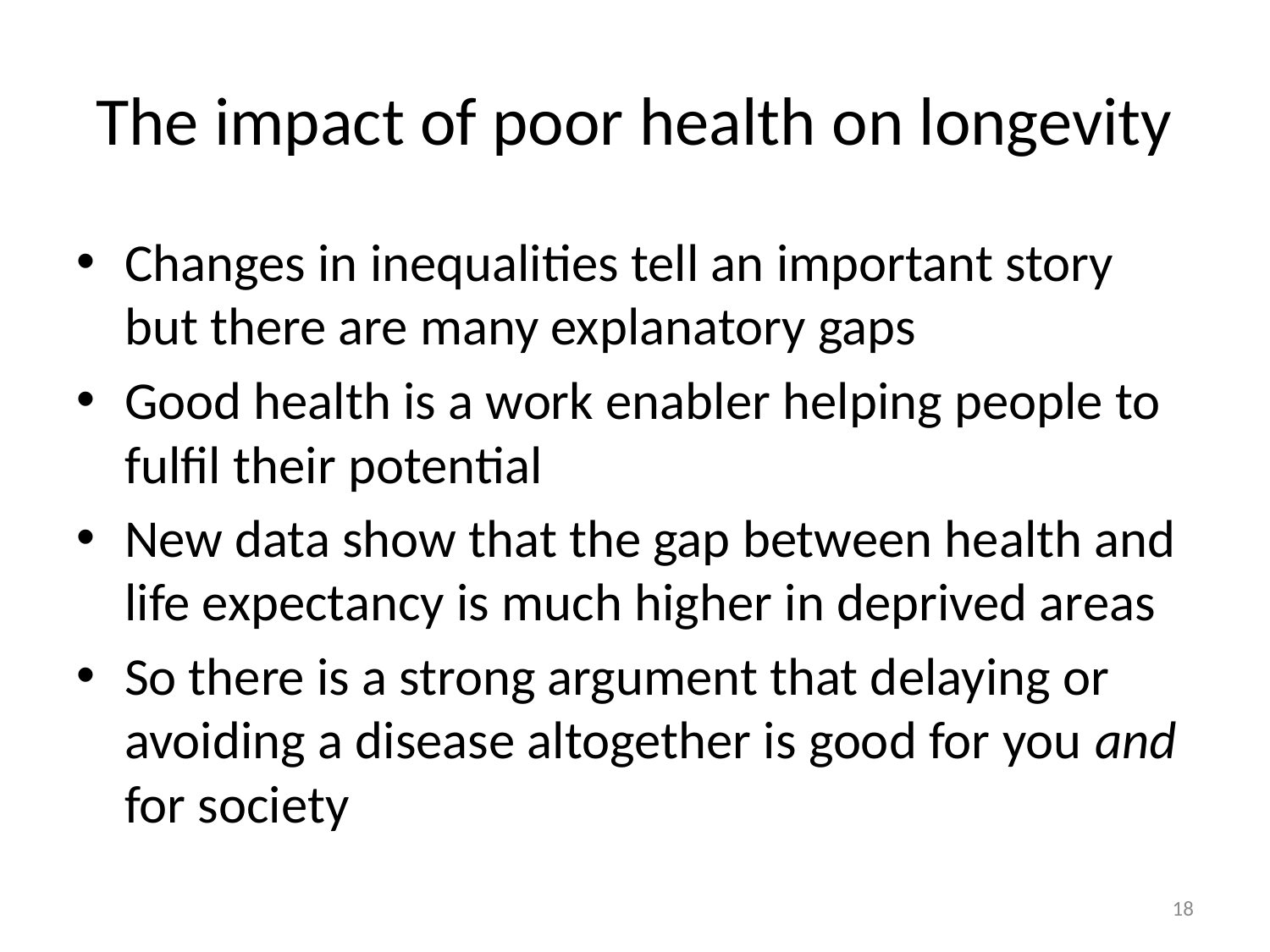

# The impact of poor health on longevity
Changes in inequalities tell an important story but there are many explanatory gaps
Good health is a work enabler helping people to fulfil their potential
New data show that the gap between health and life expectancy is much higher in deprived areas
So there is a strong argument that delaying or avoiding a disease altogether is good for you and for society

18